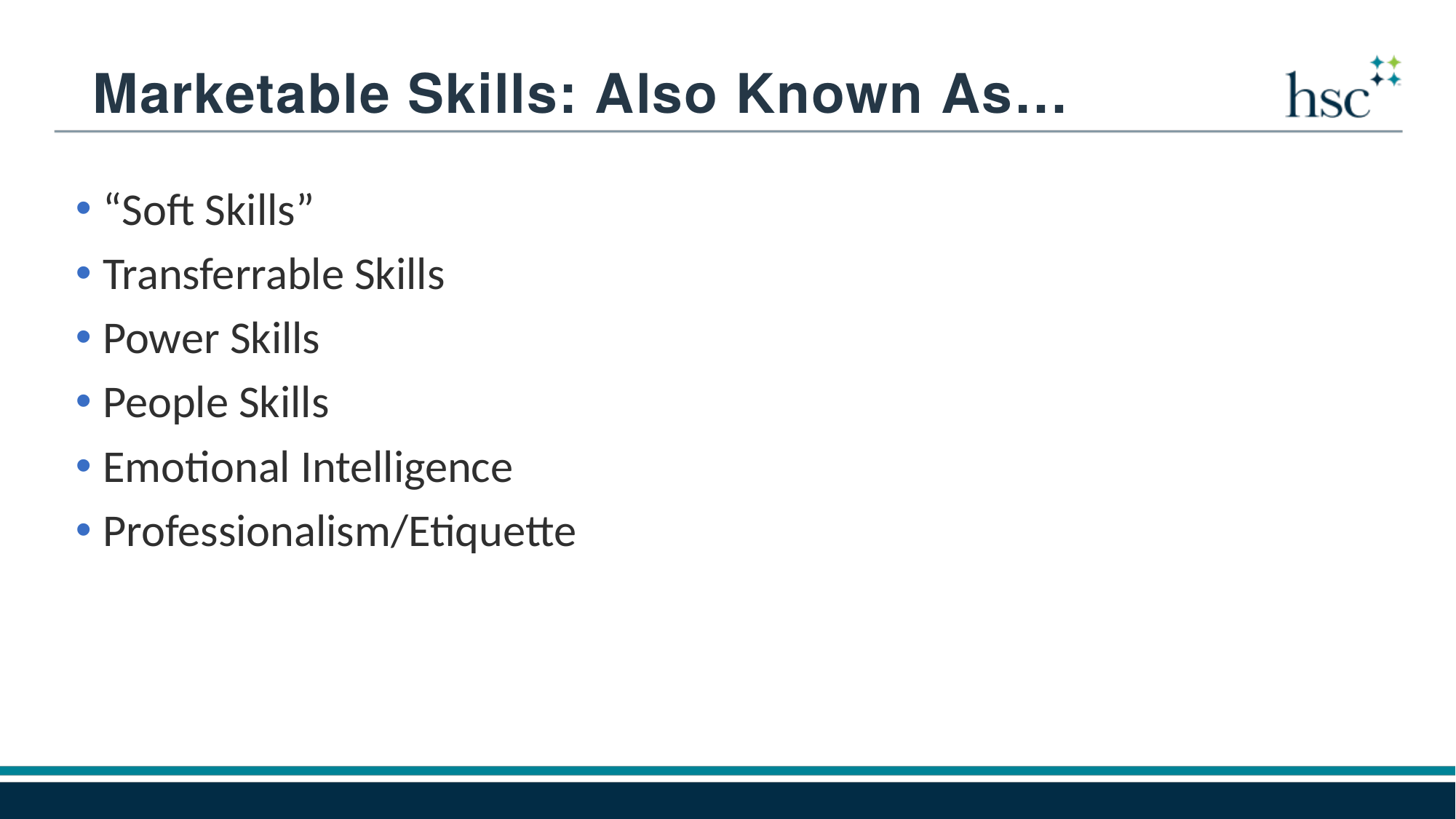

Marketable Skills: Also Known As…
“Soft Skills”
Transferrable Skills
Power Skills
People Skills
Emotional Intelligence
Professionalism/Etiquette